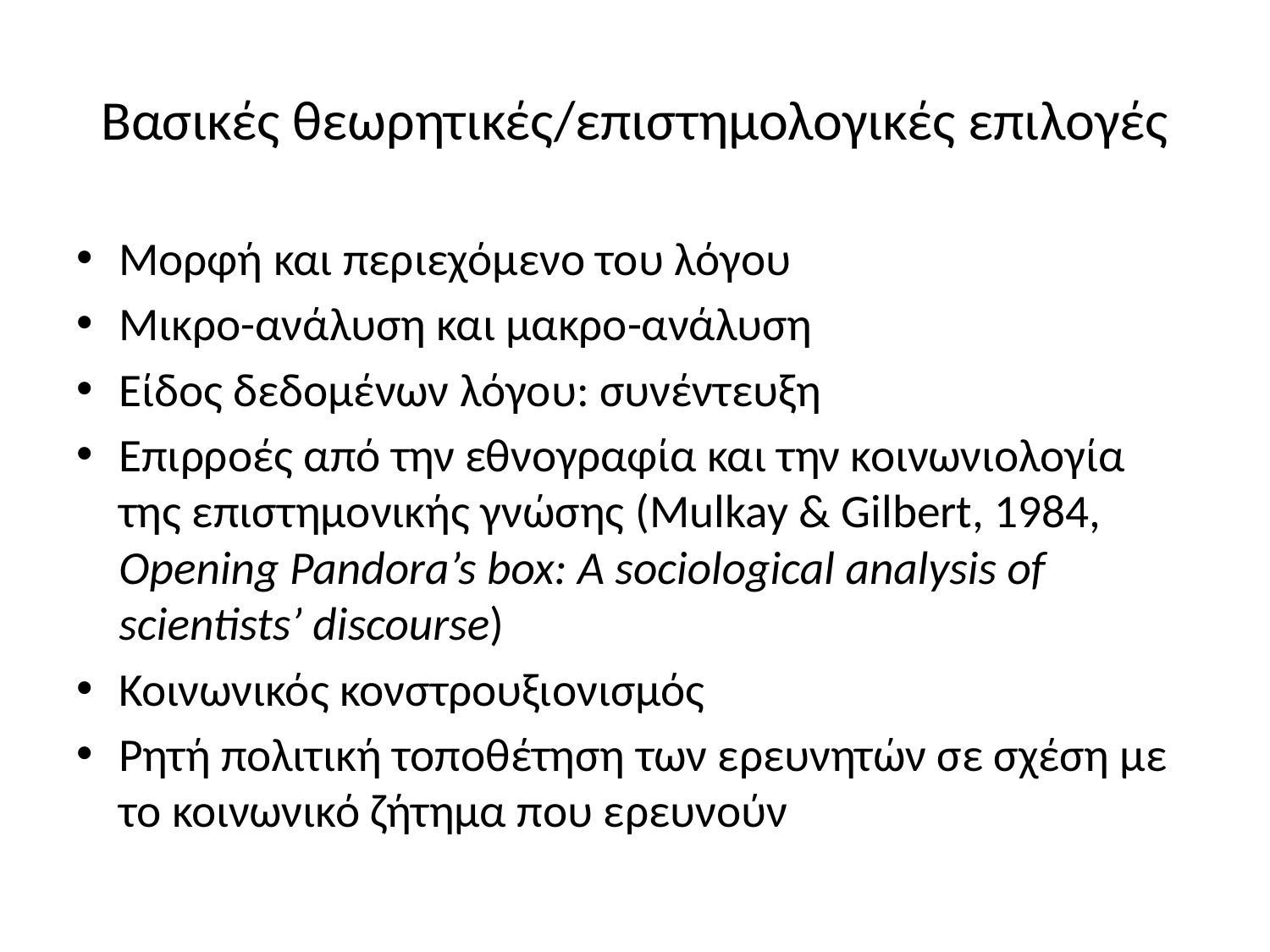

# Βασικές θεωρητικές/επιστημολογικές επιλογές
Μορφή και περιεχόμενο του λόγου
Μικρο-ανάλυση και μακρο-ανάλυση
Είδος δεδομένων λόγου: συνέντευξη
Επιρροές από την εθνογραφία και την κοινωνιολογία της επιστημονικής γνώσης (Mulkay & Gilbert, 1984, Opening Pandora’s box: A sociological analysis of scientists’ discourse)
Κοινωνικός κονστρουξιονισμός
Ρητή πολιτική τοποθέτηση των ερευνητών σε σχέση με το κοινωνικό ζήτημα που ερευνούν